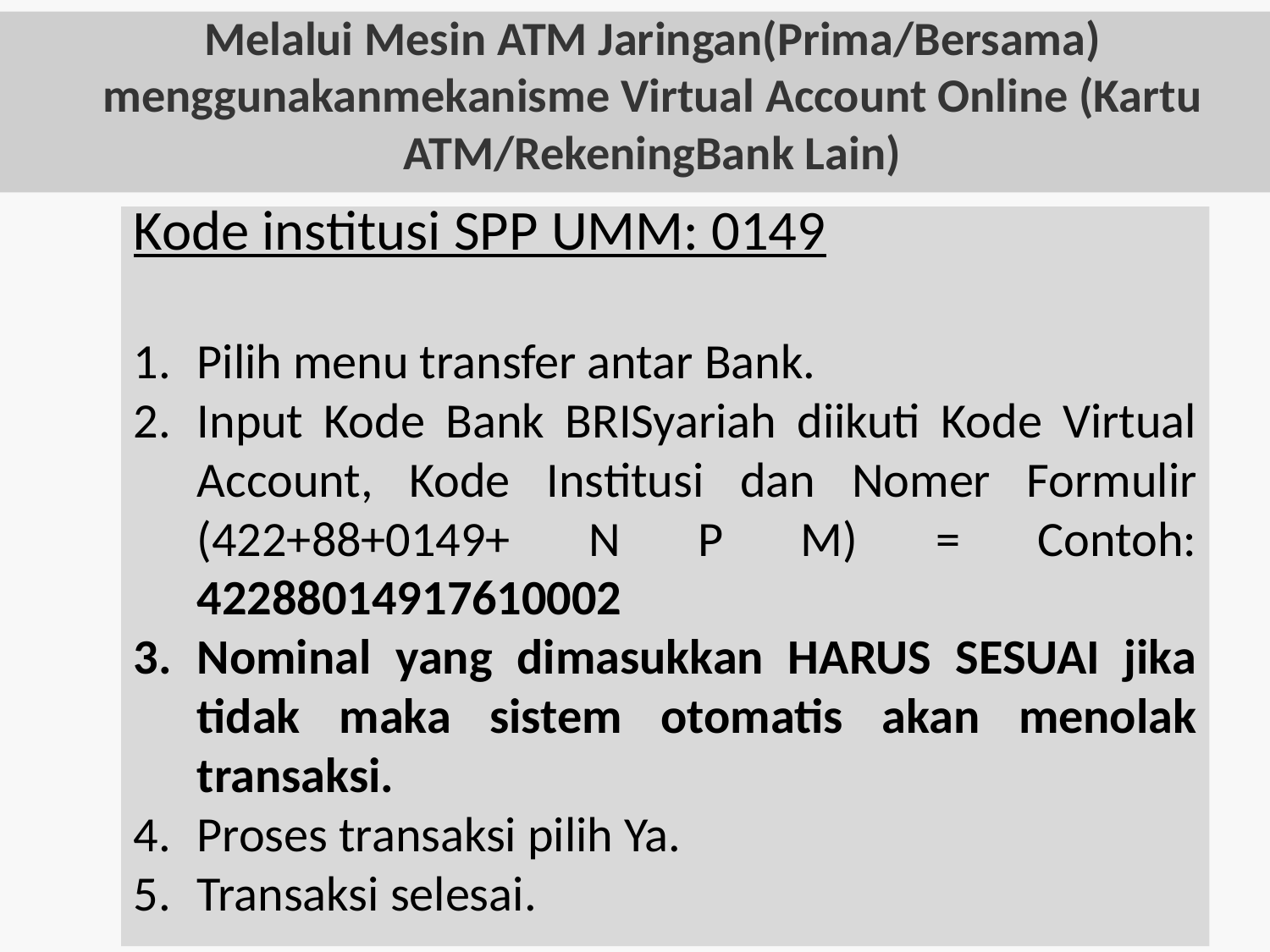

# Melalui Mesin ATM Jaringan(Prima/Bersama) menggunakanmekanisme Virtual Account Online (Kartu ATM/RekeningBank Lain)
Kode institusi SPP UMM: 0149

Pilih menu transfer antar Bank.
Input Kode Bank BRISyariah diikuti Kode Virtual Account, Kode Institusi dan Nomer Formulir (422+88+0149+ N P M) = Contoh: 42288014917610002
Nominal yang dimasukkan HARUS SESUAI jika tidak maka sistem otomatis akan menolak transaksi.
Proses transaksi pilih Ya.
Transaksi selesai.